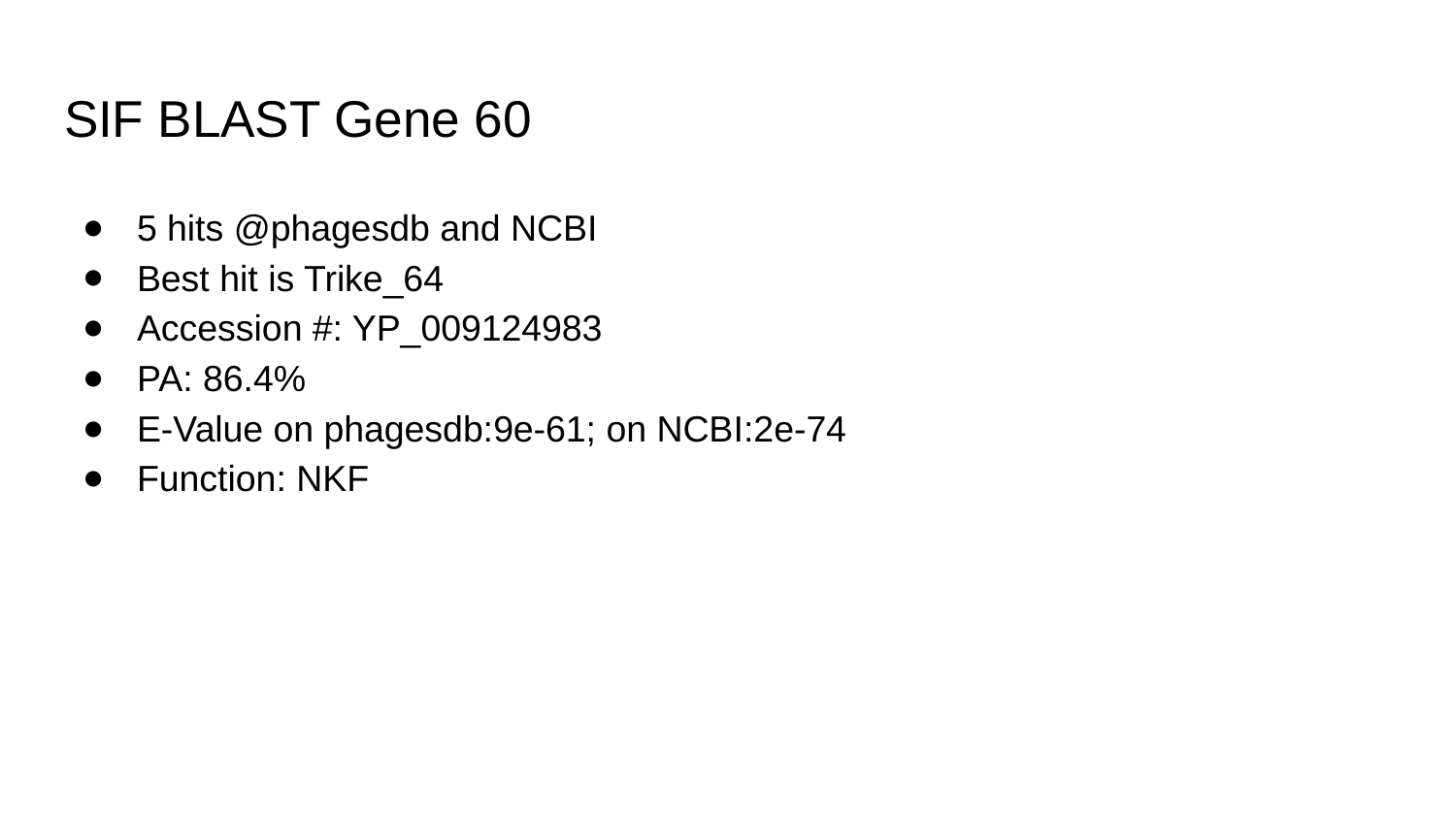

# SIF BLAST Gene 60
5 hits @phagesdb and NCBI
Best hit is Trike_64
Accession #: YP_009124983
PA: 86.4%
E-Value on phagesdb:9e-61; on NCBI:2e-74
Function: NKF